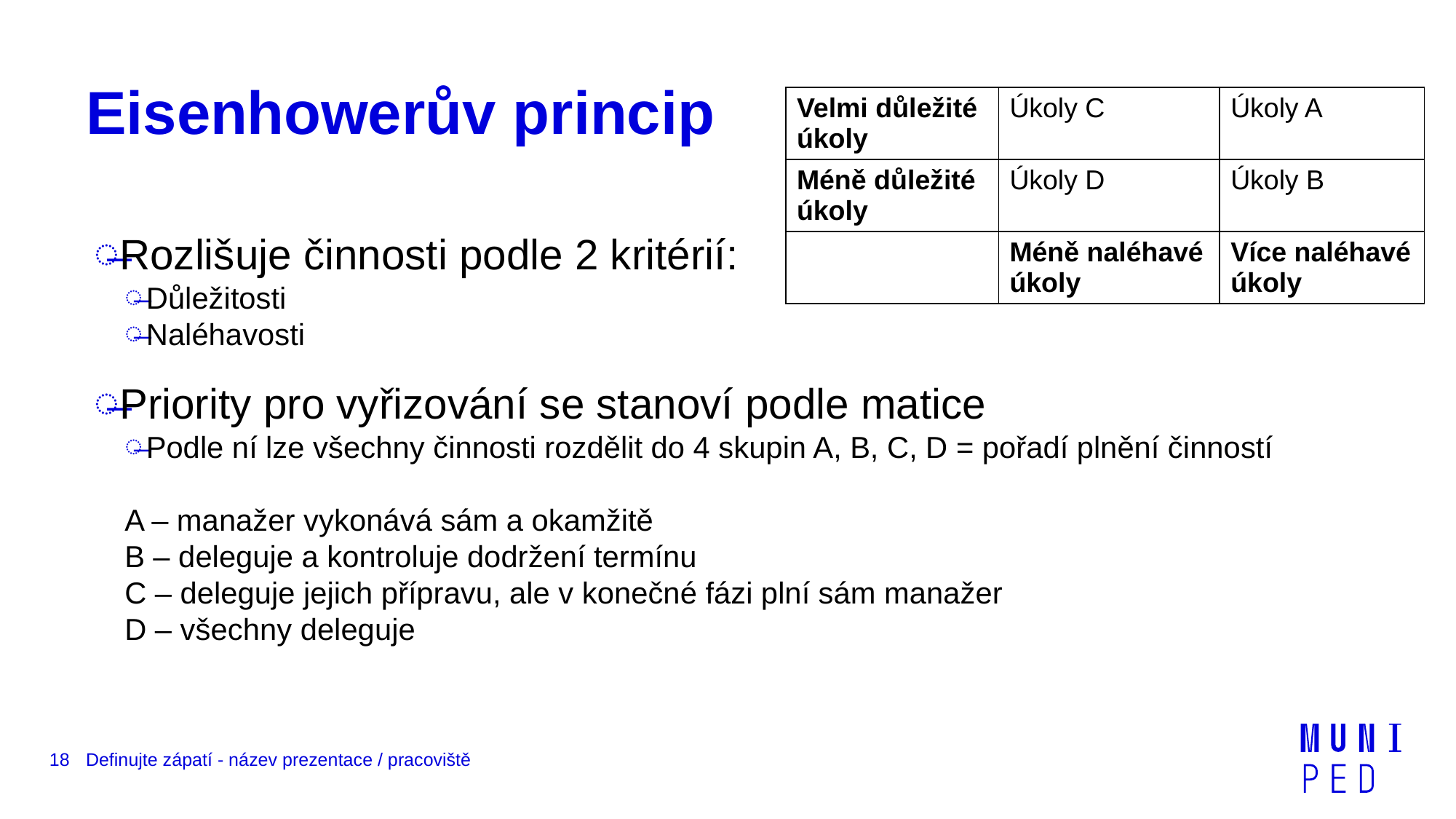

# Eisenhowerův princip
| Velmi důležité úkoly | Úkoly C | Úkoly A |
| --- | --- | --- |
| Méně důležité úkoly | Úkoly D | Úkoly B |
|  | Méně naléhavé úkoly | Více naléhavé úkoly |
Rozlišuje činnosti podle 2 kritérií:
Důležitosti
Naléhavosti
Priority pro vyřizování se stanoví podle matice
Podle ní lze všechny činnosti rozdělit do 4 skupin A, B, C, D = pořadí plnění činností

A – manažer vykonává sám a okamžitě
B – deleguje a kontroluje dodržení termínu
C – deleguje jejich přípravu, ale v konečné fázi plní sám manažer
D – všechny deleguje

18
Definujte zápatí - název prezentace / pracoviště